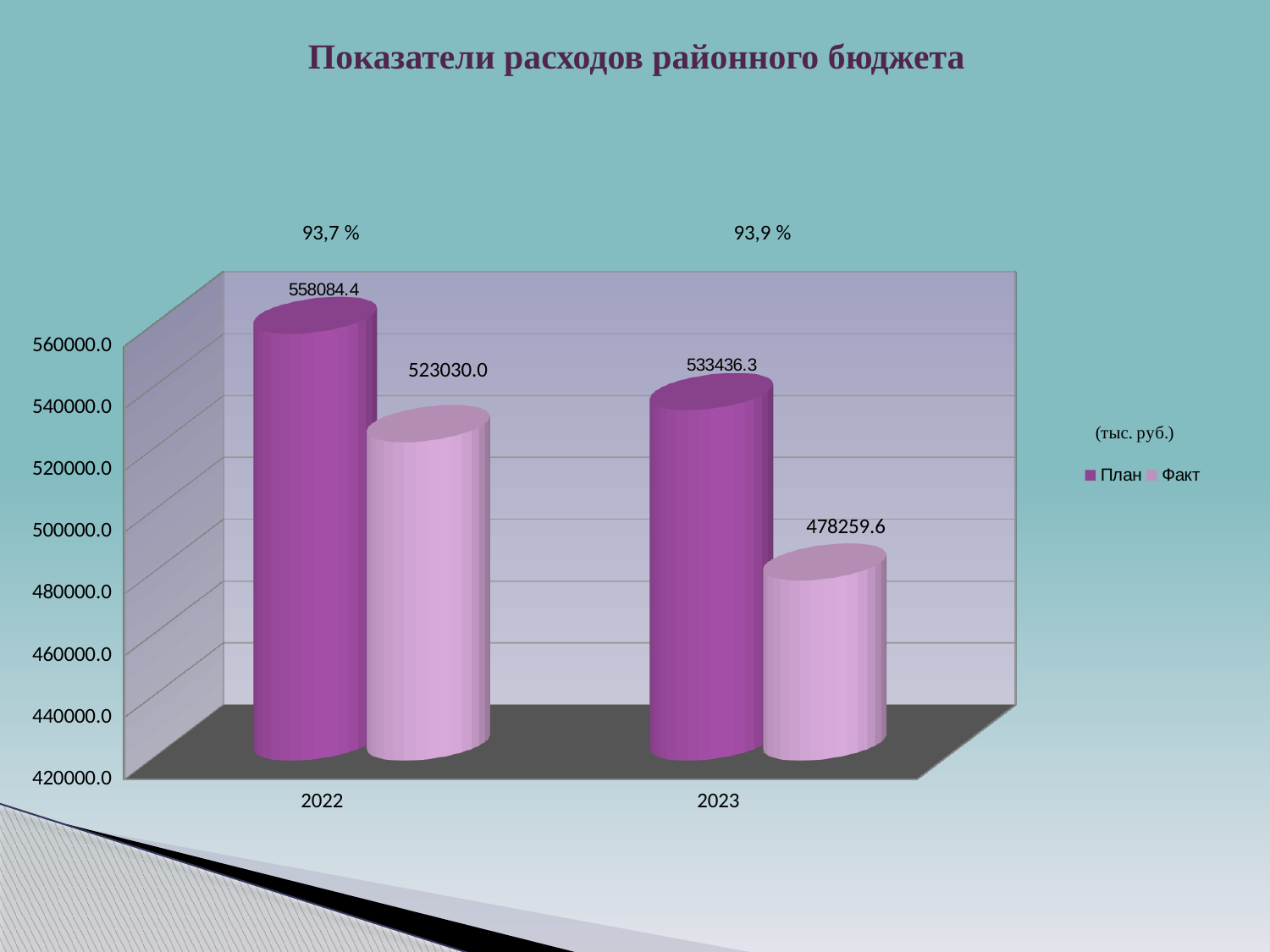

# Показатели расходов районного бюджета

[unsupported chart]